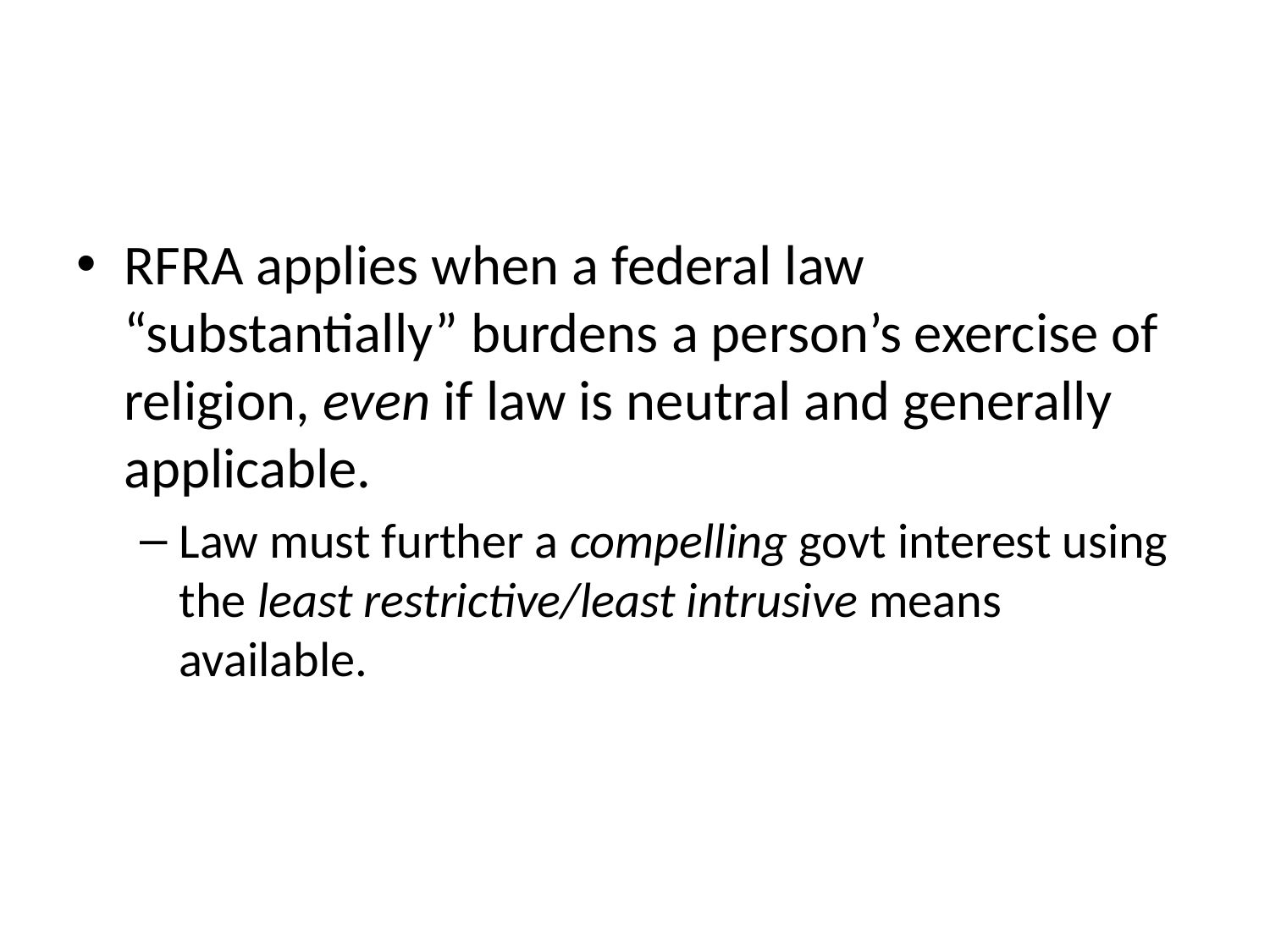

#
RFRA applies when a federal law “substantially” burdens a person’s exercise of religion, even if law is neutral and generally applicable.
Law must further a compelling govt interest using the least restrictive/least intrusive means available.